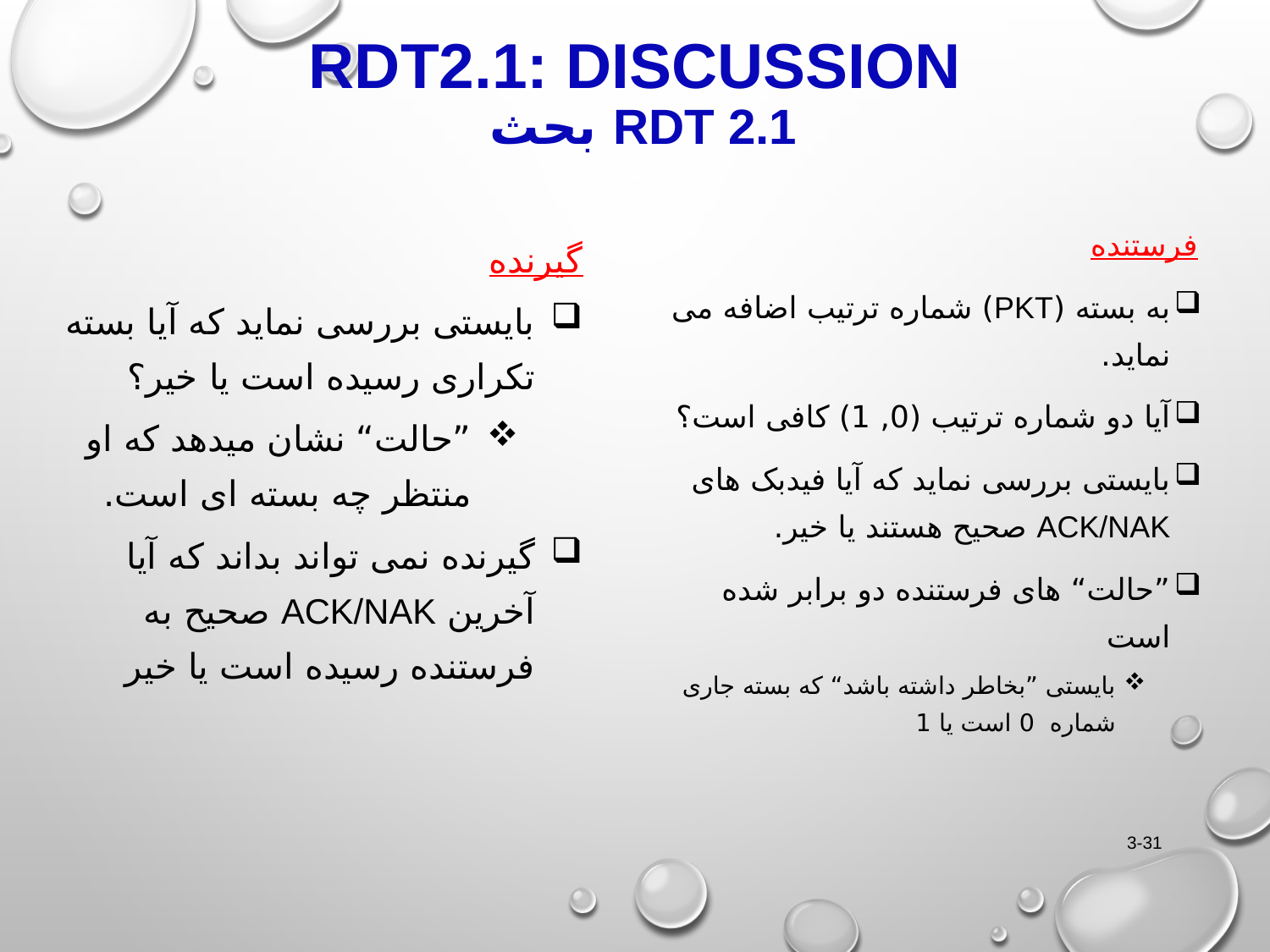

# rdt2.1: discussion rdt 2.1 بحث
فرستنده
به بسته (pkt) شماره ترتیب اضافه می نماید.
آیا دو شماره ترتیب (0, 1) کافی است؟
بایستی بررسی نماید که آیا فیدبک های ACK/NAK صحیح هستند یا خیر.
”حالت“ های فرستنده دو برابر شده است
بایستی ”بخاطر داشته باشد“ که بسته جاری شماره  0 است یا 1
گیرنده
بایستی بررسی نماید که آیا بسته تکراری رسیده است یا خیر؟
”حالت“ نشان میدهد که او منتظر چه بسته ای است.
گیرنده نمی تواند بداند که آیا آخرین ACK/NAK صحیح به فرستنده رسیده است یا خیر
3-31